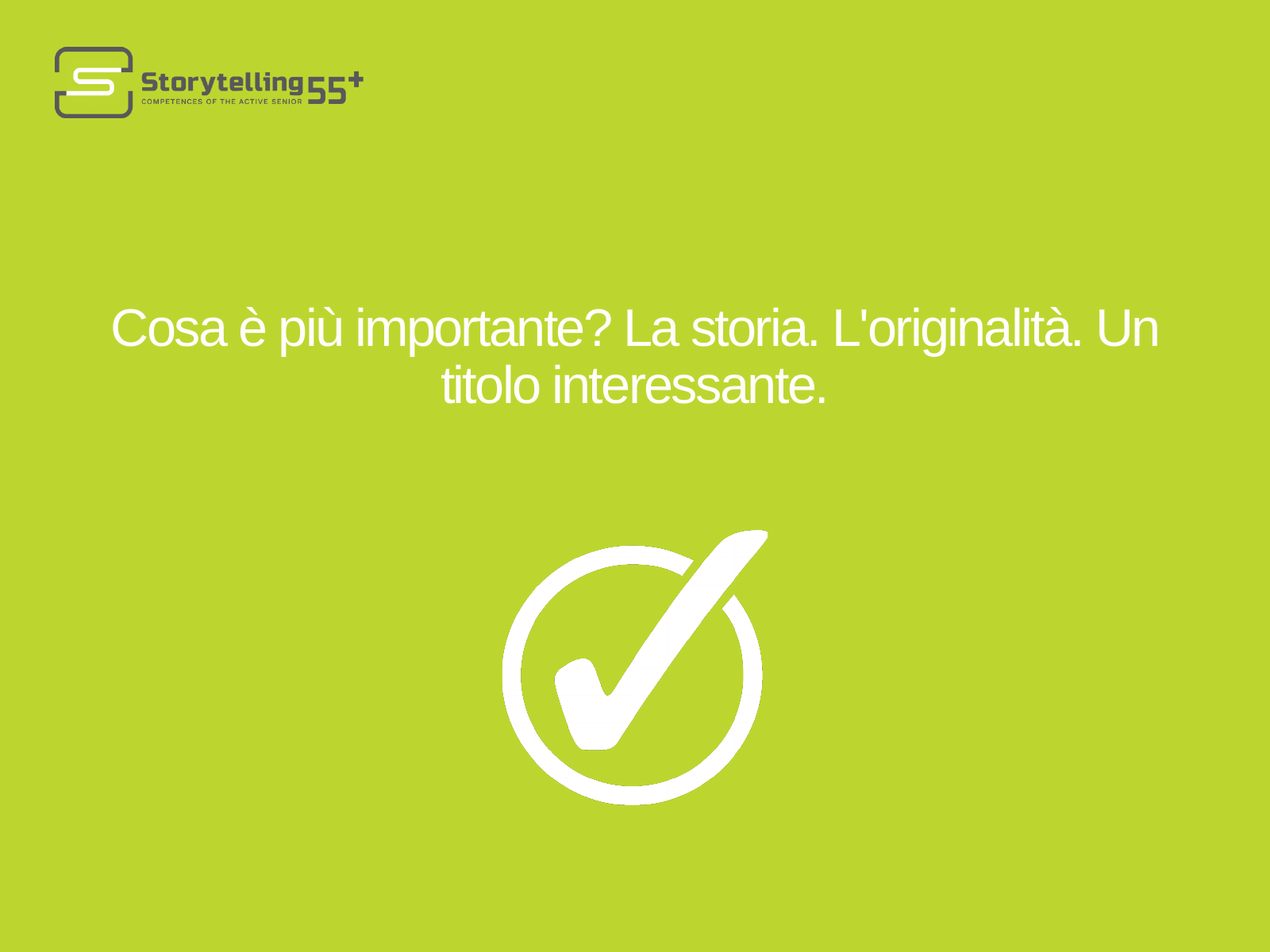

Cosa è più importante? La storia. L'originalità. Un titolo interessante.